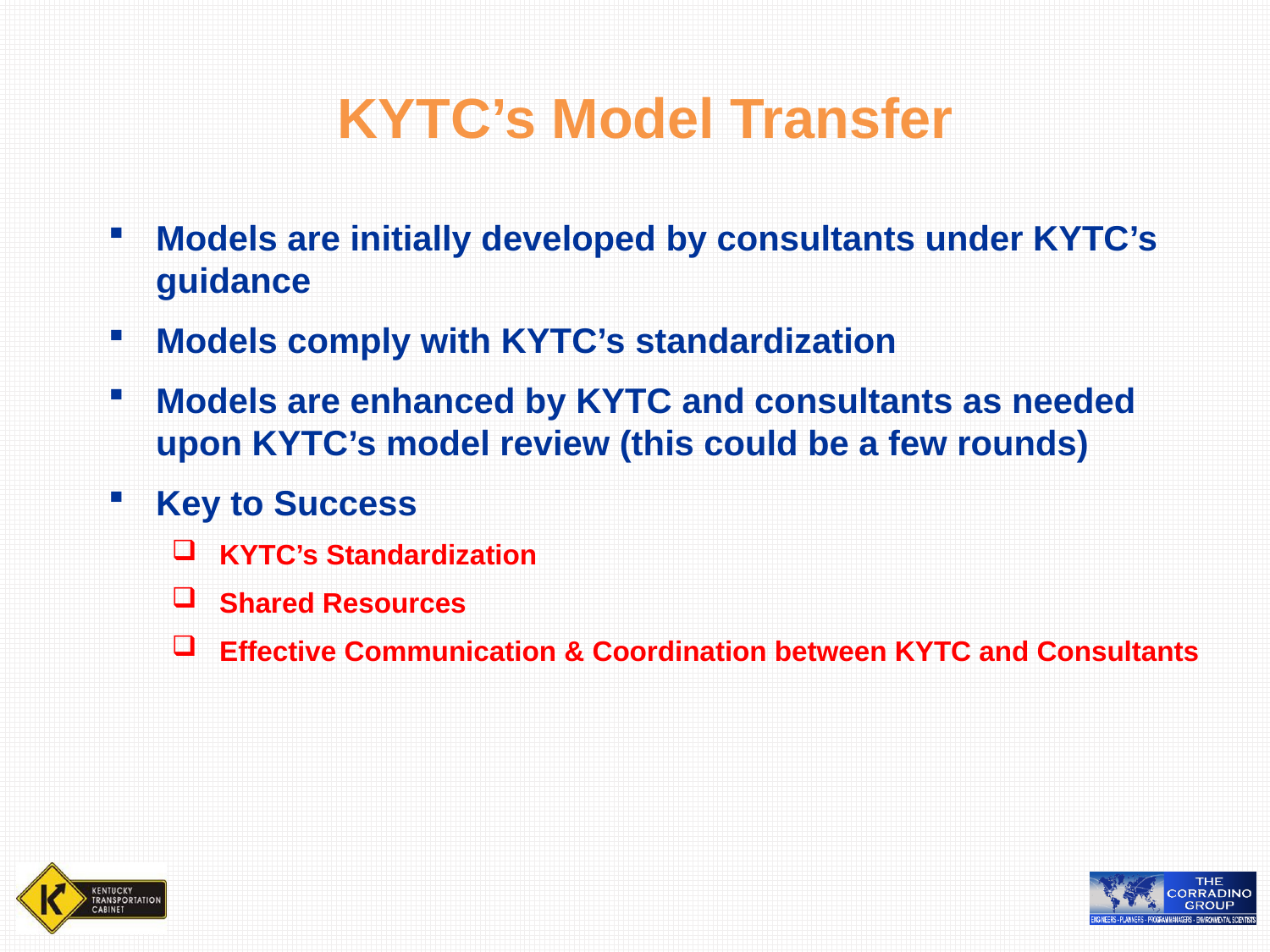

KYTC’s Model Transfer
Models are initially developed by consultants under KYTC’s guidance
Models comply with KYTC’s standardization
Models are enhanced by KYTC and consultants as needed upon KYTC’s model review (this could be a few rounds)
Key to Success
KYTC’s Standardization
Shared Resources
Effective Communication & Coordination between KYTC and Consultants